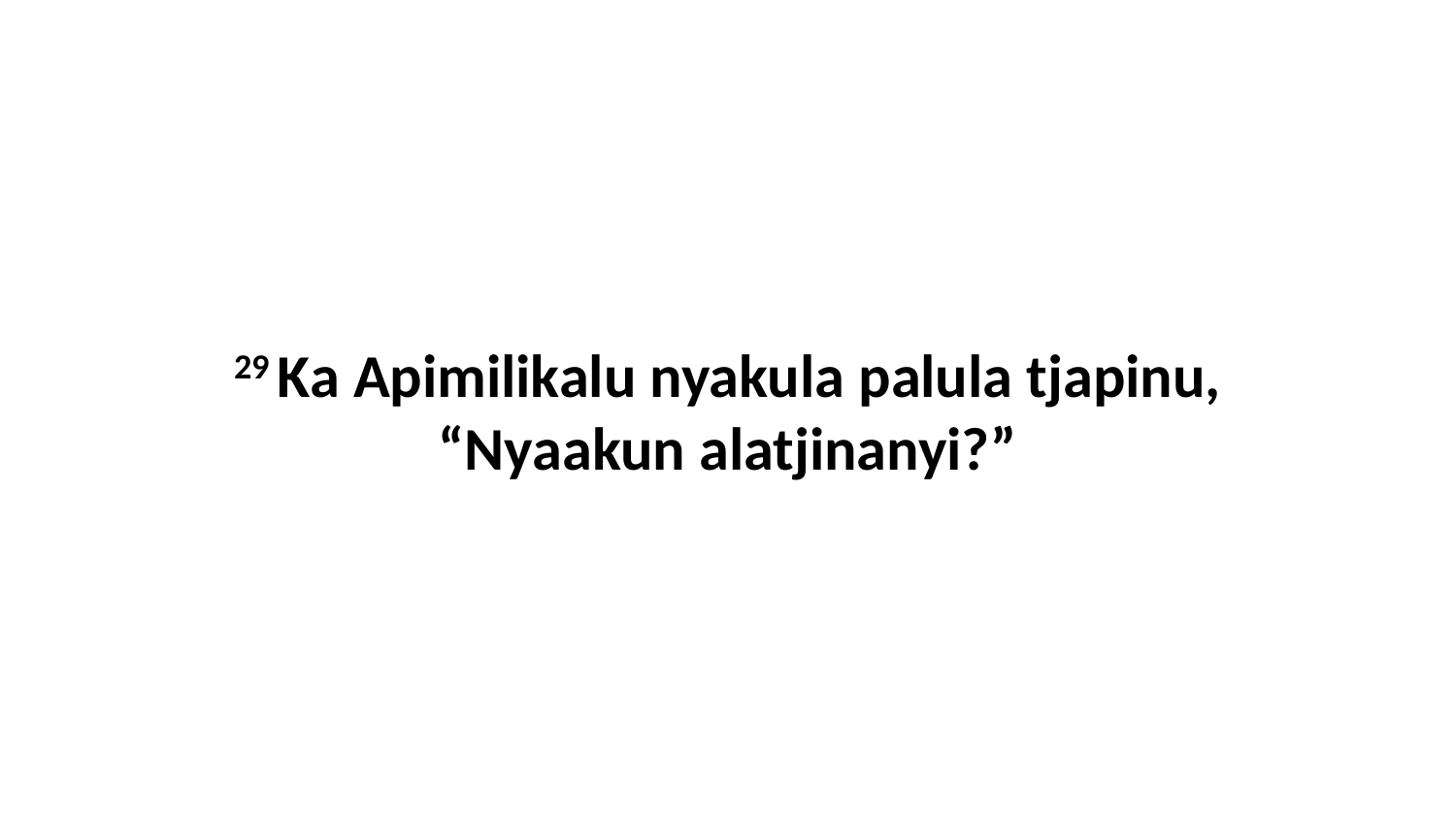

29 Ka Apimilikalu nyakula palula tjapinu, “Nyaakun alatjinanyi?”